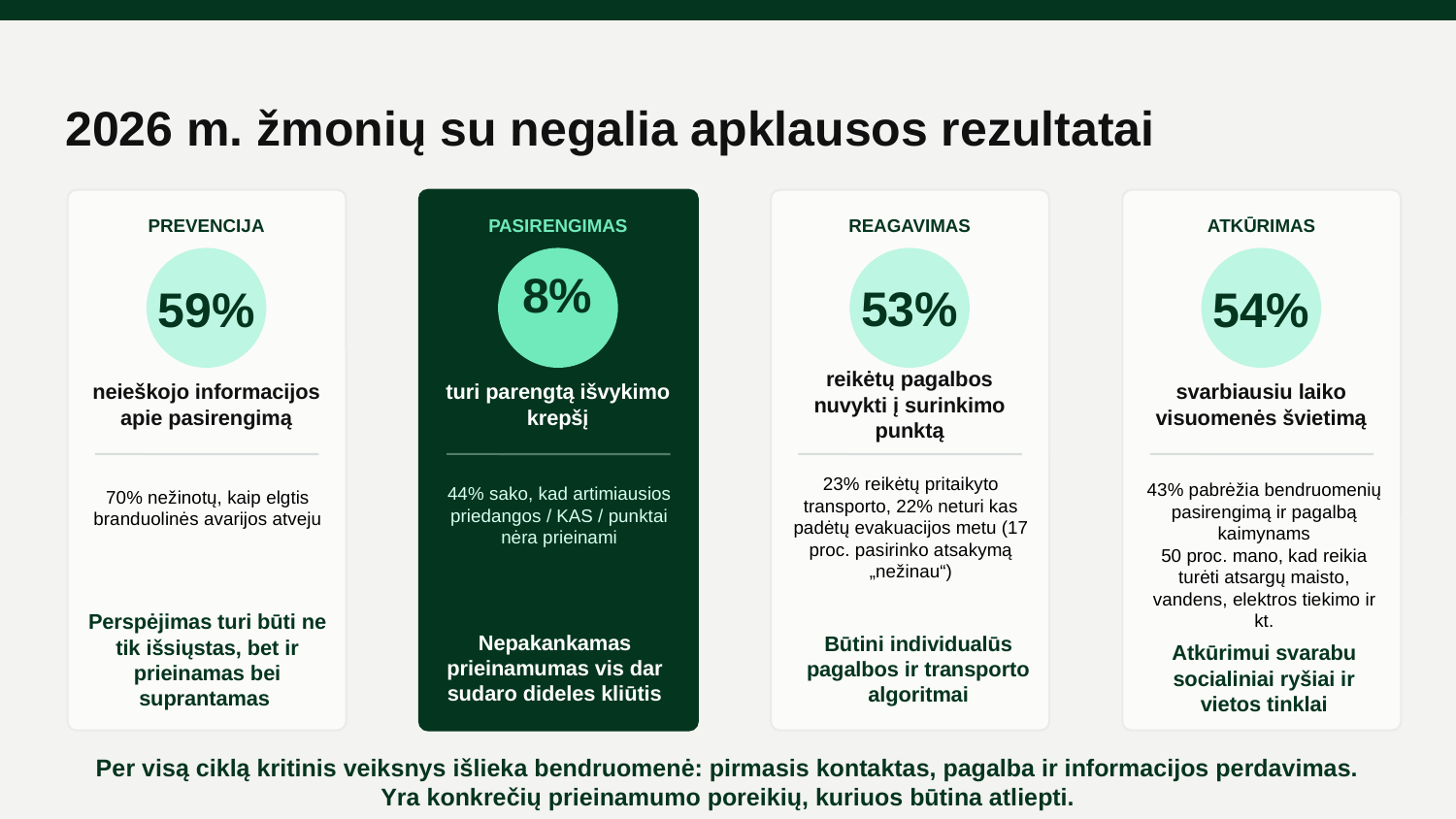

2026 m. žmonių su negalia apklausos rezultatai

PREVENCIJA
PASIRENGIMAS
REAGAVIMAS
ATKŪRIMAS

8%
53%
59%
54%
neieškojo informacijos apie pasirengimą
turi parengtą išvykimo krepšį
reikėtų pagalbos nuvykti į surinkimo punktą
svarbiausiu laiko visuomenės švietimą

70% nežinotų, kaip elgtis branduolinės avarijos atveju
44% sako, kad artimiausios priedangos / KAS / punktai nėra prieinami
23% reikėtų pritaikyto transporto, 22% neturi kas padėtų evakuacijos metu (17 proc. pasirinko atsakymą „nežinau“)
43% pabrėžia bendruomenių pasirengimą ir pagalbą kaimynams
50 proc. mano, kad reikia turėti atsargų maisto, vandens, elektros tiekimo ir kt.
Perspėjimas turi būti ne tik išsiųstas, bet ir prieinamas bei suprantamas
Nepakankamas prieinamumas vis dar sudaro dideles kliūtis
Būtini individualūs pagalbos ir transporto algoritmai
Atkūrimui svarabu socialiniai ryšiai ir vietos tinklai
Per visą ciklą kritinis veiksnys išlieka bendruomenė: pirmasis kontaktas, pagalba ir informacijos perdavimas.
Yra konkrečių prieinamumo poreikių, kuriuos būtina atliepti.